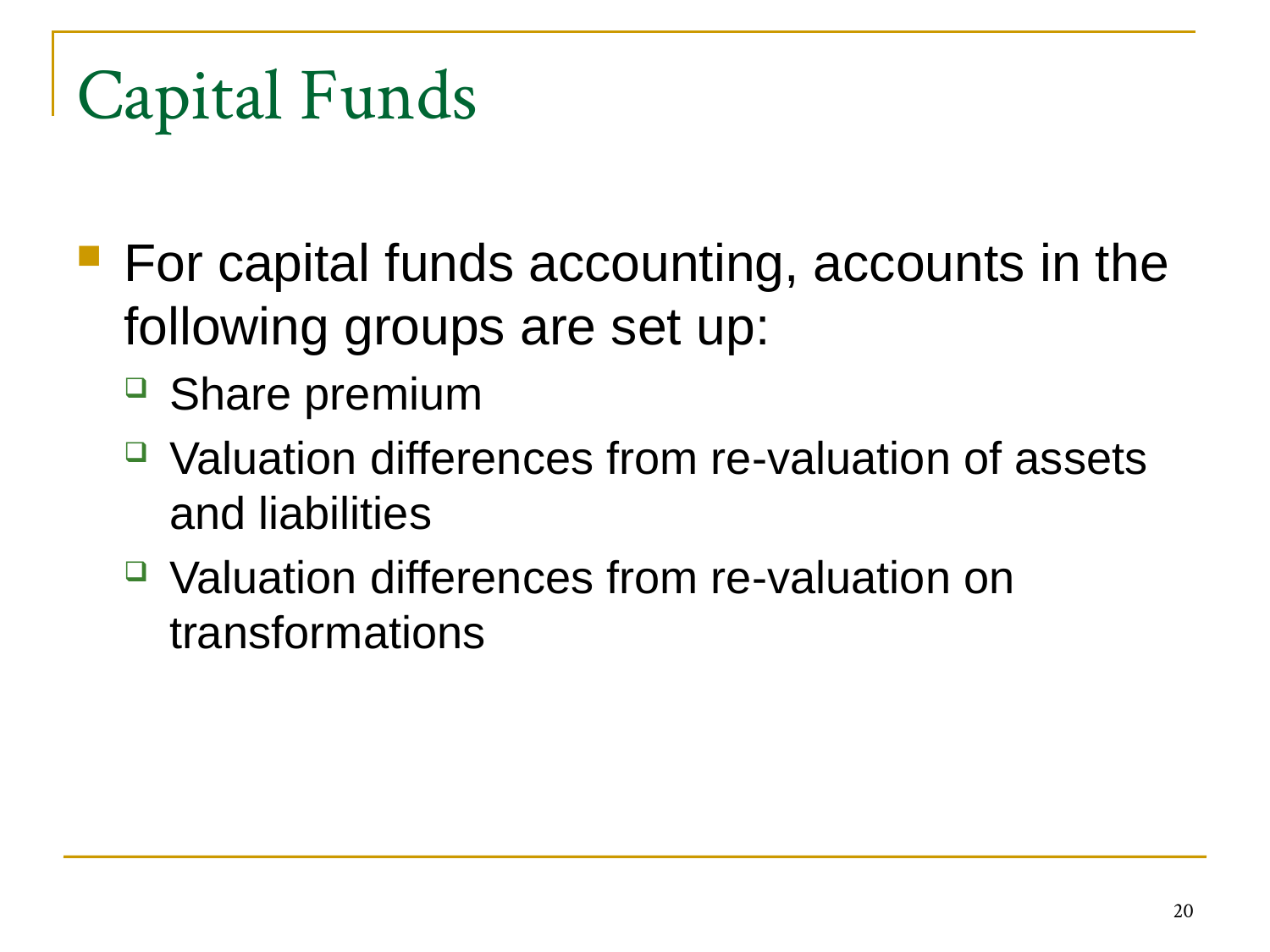

# Capital Funds
For capital funds accounting, accounts in the following groups are set up:
Share premium
Valuation differences from re-valuation of assets and liabilities
Valuation differences from re-valuation on transformations
20